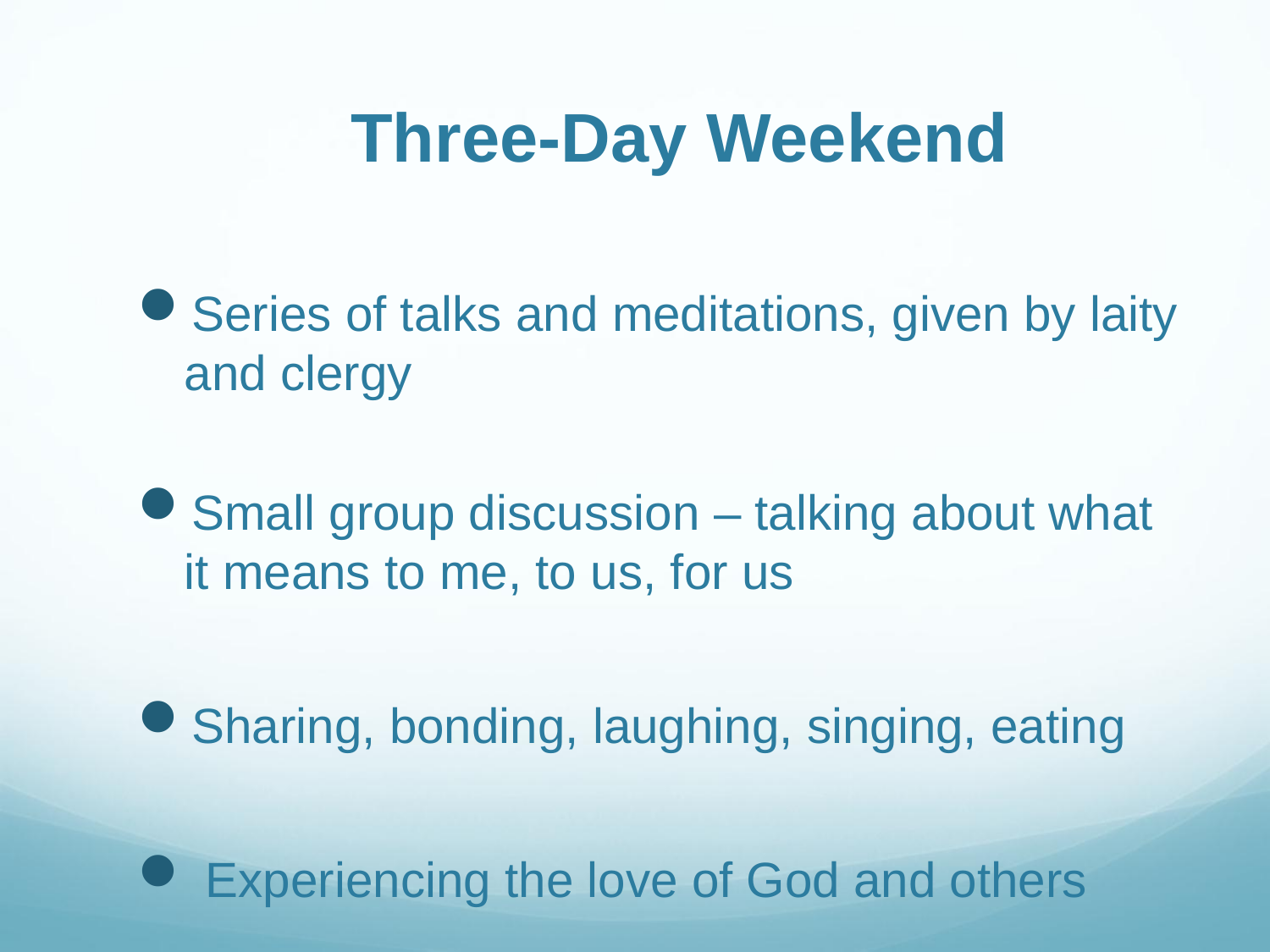

# Three-Day Weekend
Series of talks and meditations, given by laity and clergy

Small group discussion – talking about what it means to me, to us, for us

Sharing, bonding, laughing, singing, eating

 Experiencing the love of God and others